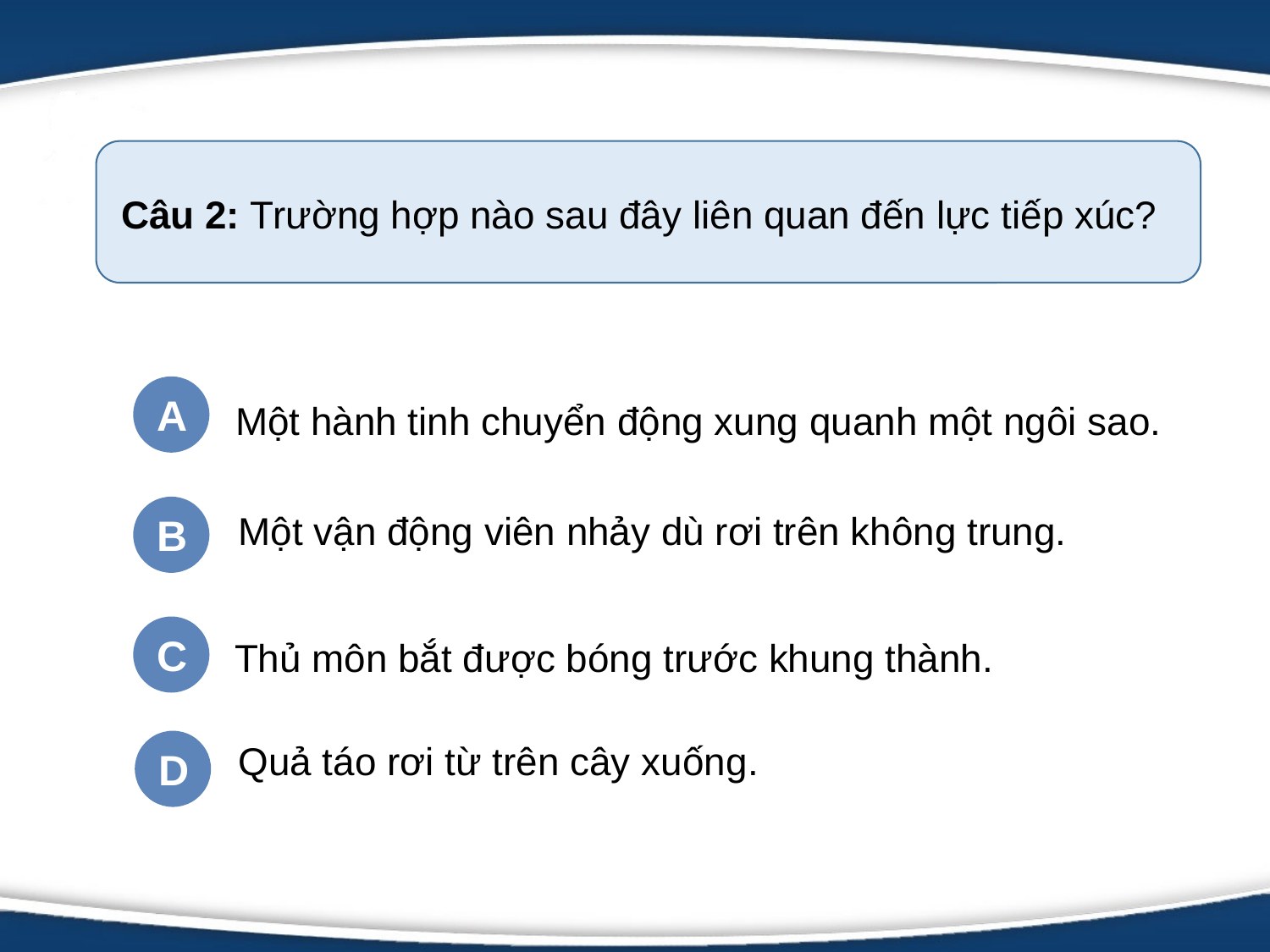

Câu 2: Trường hợp nào sau đây liên quan đến lực tiếp xúc?
Một hành tinh chuyển động xung quanh một ngôi sao.
A
Một vận động viên nhảy dù rơi trên không trung.
B
 Thủ môn bắt được bóng trước khung thành.
C
Quả táo rơi từ trên cây xuống.
D